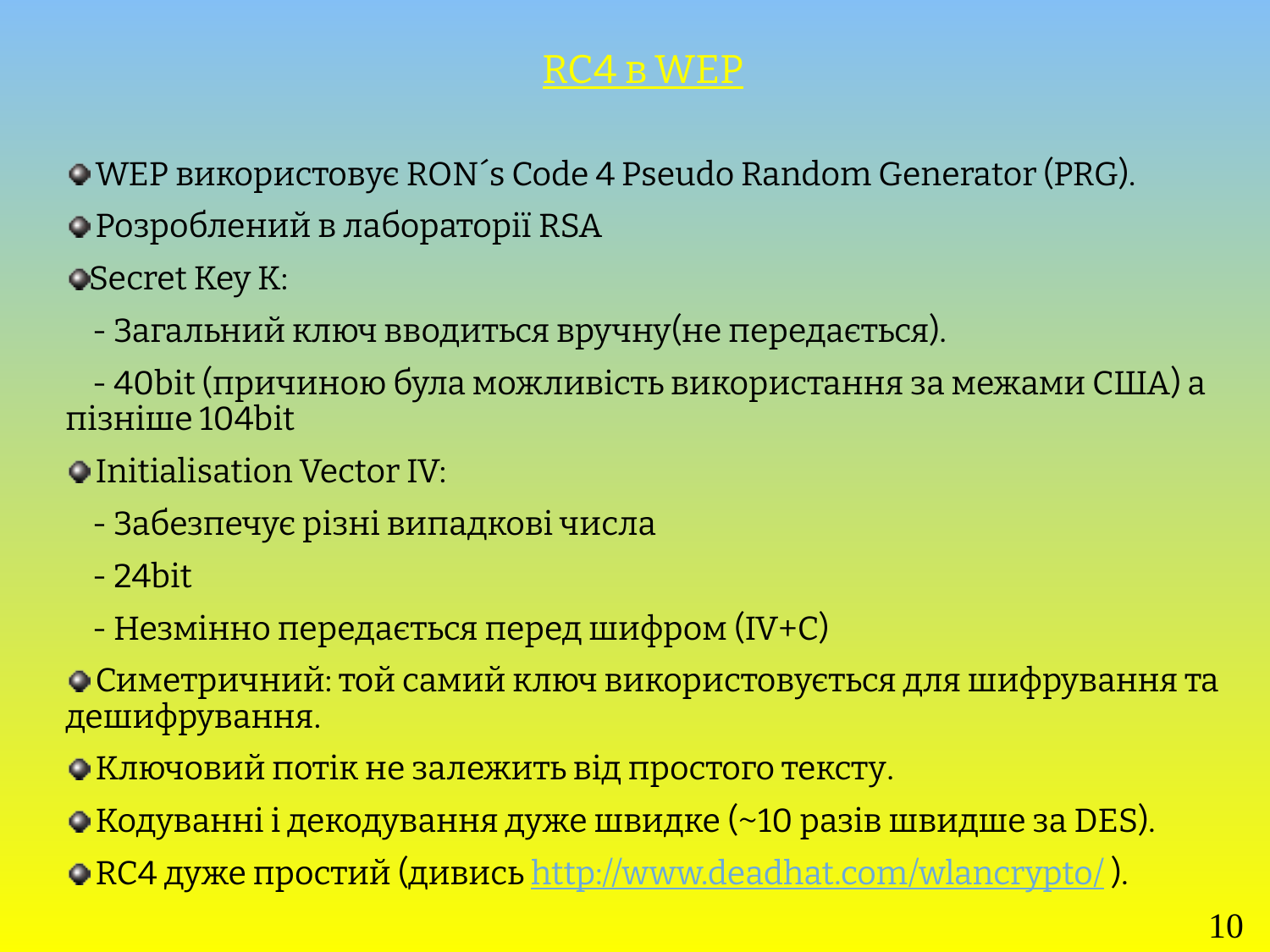

RC4 в WEP

 WEP використовує RON´s Code 4 Pseudo Random Generator (PRG).
 Розроблений в лабораторії RSA
Secret Key K:
    - Загальний ключ вводиться вручну(не передається).
    - 40bit (причиною була можливість використання за межами США) а пізніше 104bit
 Initialisation Vector IV:
    - Забезпечує різні випадкові числа
    - 24bit
    - Незмінно передається перед шифром (IV+C)
 Симетричний: той самий ключ використовується для шифрування та дешифрування.
 Ключовий потік не залежить від простого тексту.
 Кодуванні і декодування дуже швидке (~10 разів швидше за DES).
 RC4 дуже простий (дивись http://www.deadhat.com/wlancrypto/ ).
10